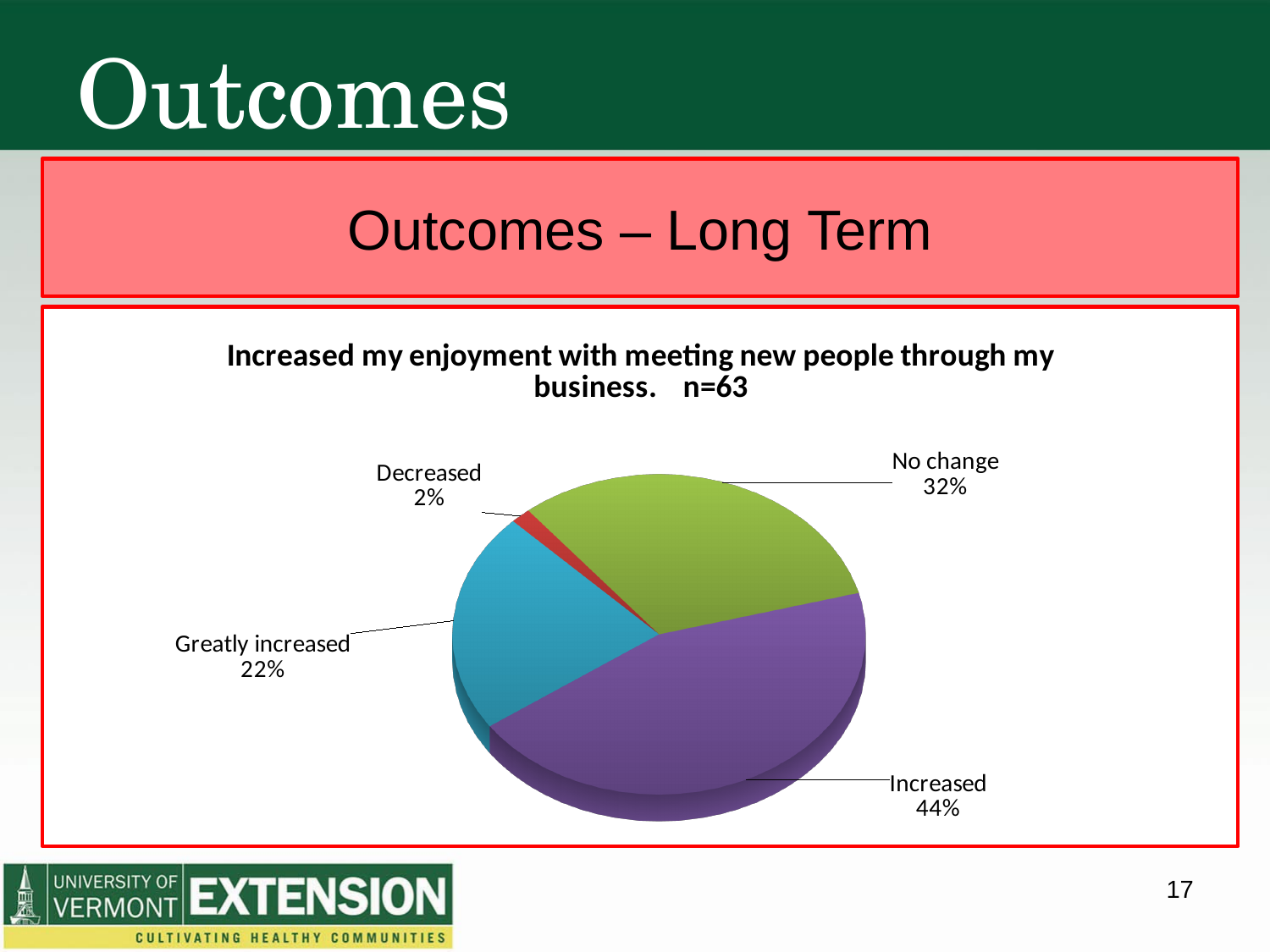

# Outcomes
Outcomes – Long Term

[unsupported chart]

17